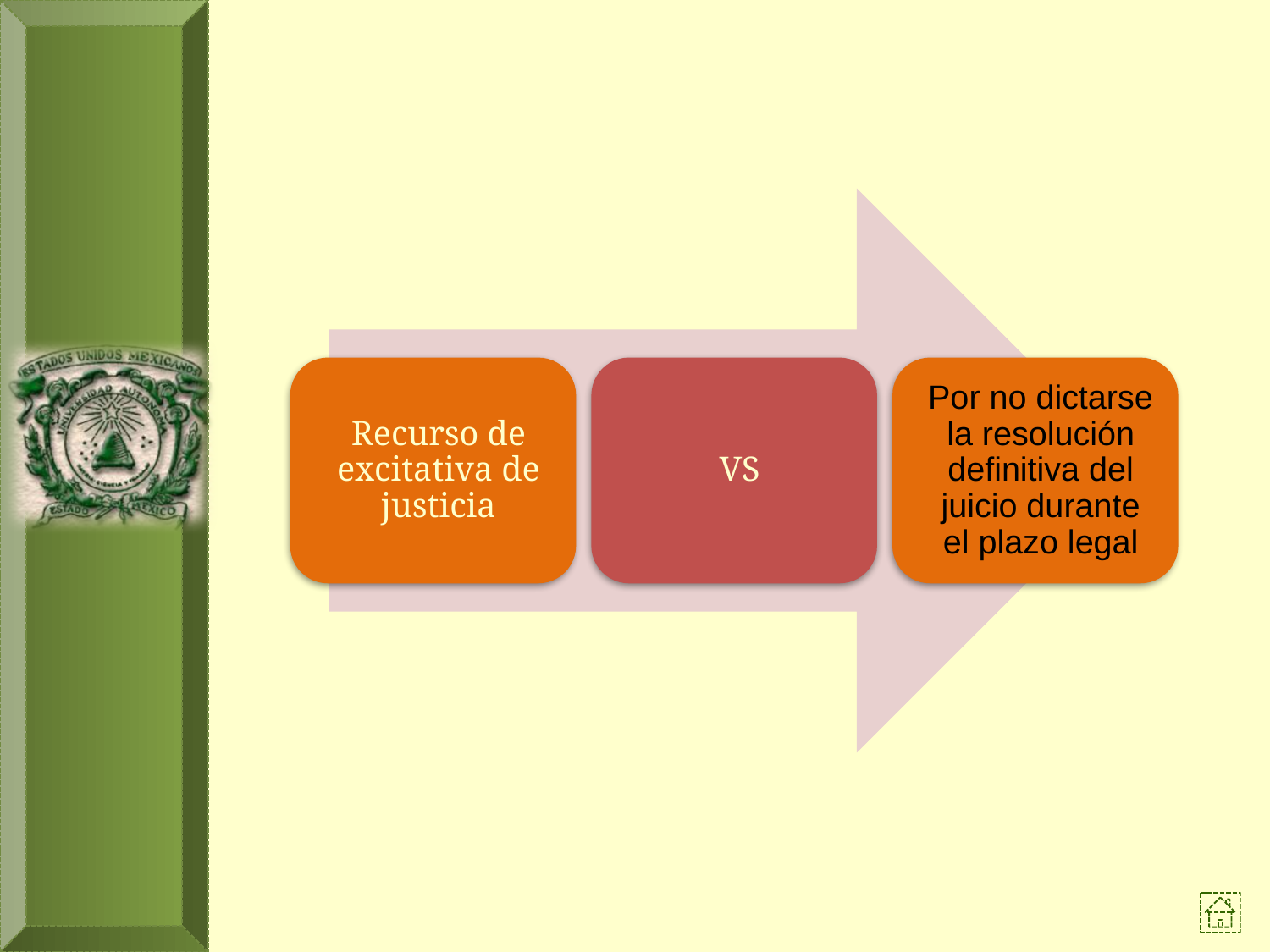

Recurso de excitativa de justicia
VS
Por no dictarse la resolución definitiva del juicio durante el plazo legal